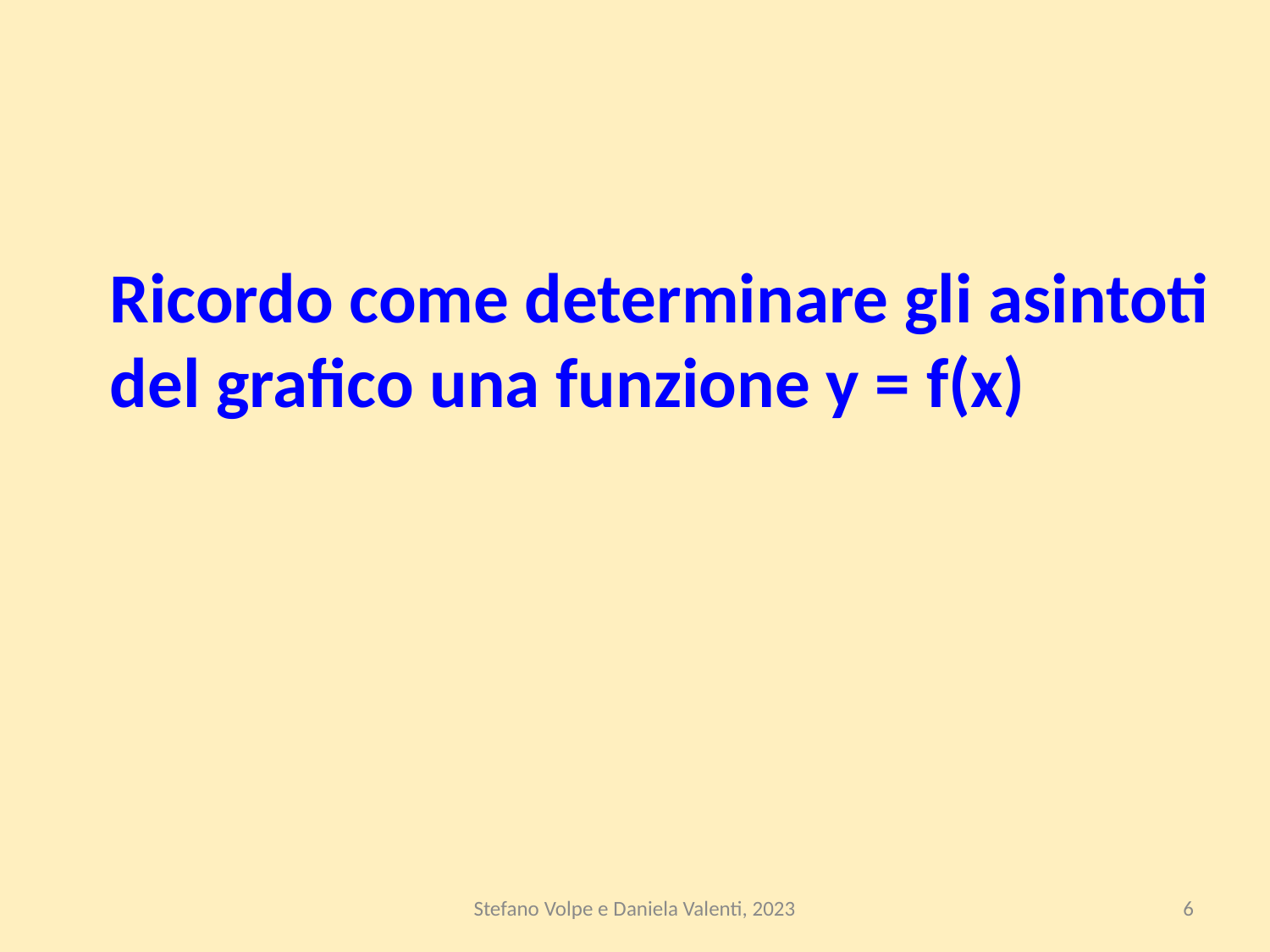

Ricordo come determinare gli asintoti del grafico una funzione y = f(x)
Stefano Volpe e Daniela Valenti, 2023
6